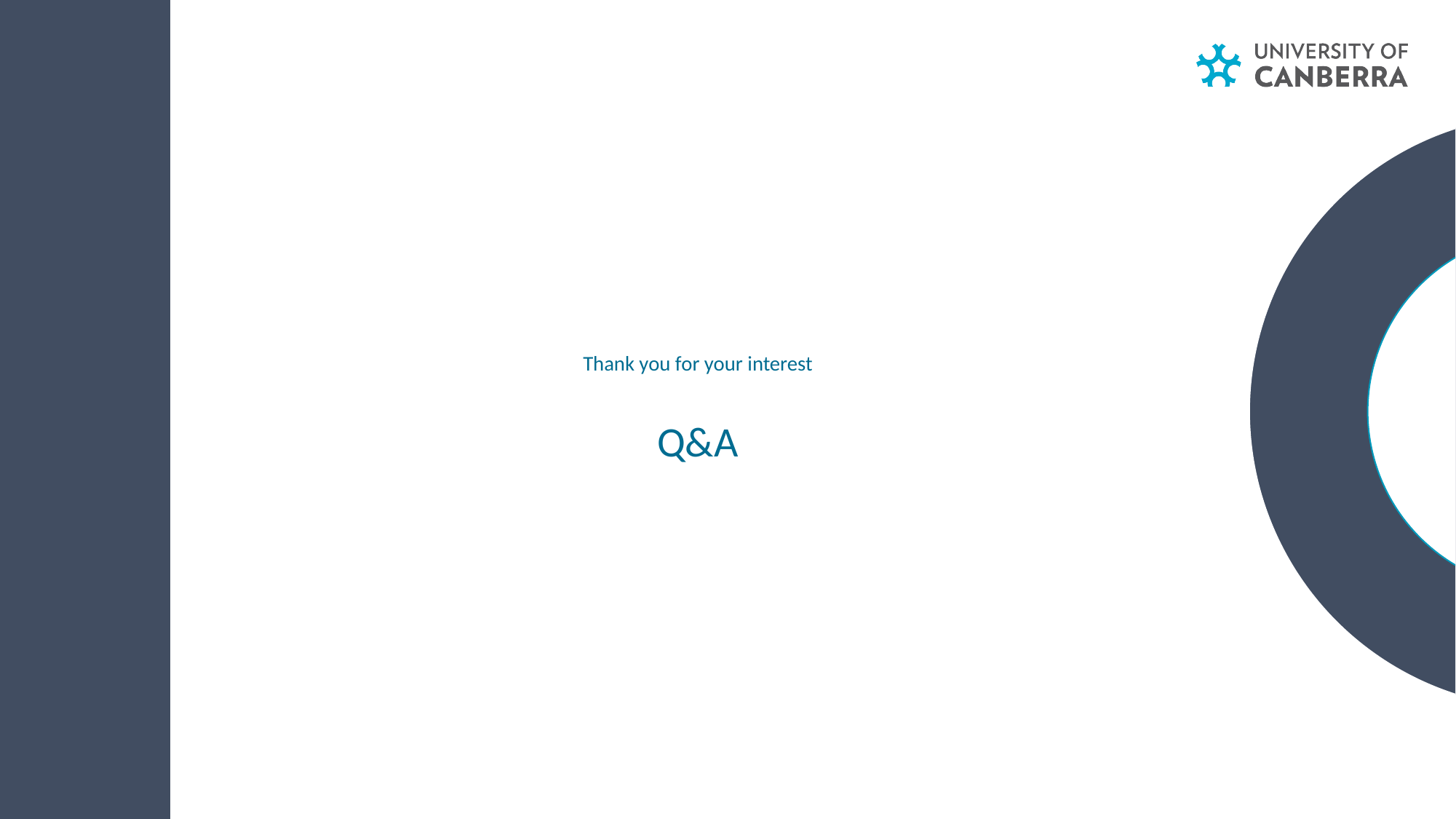

# Thank you for your interest Q&A